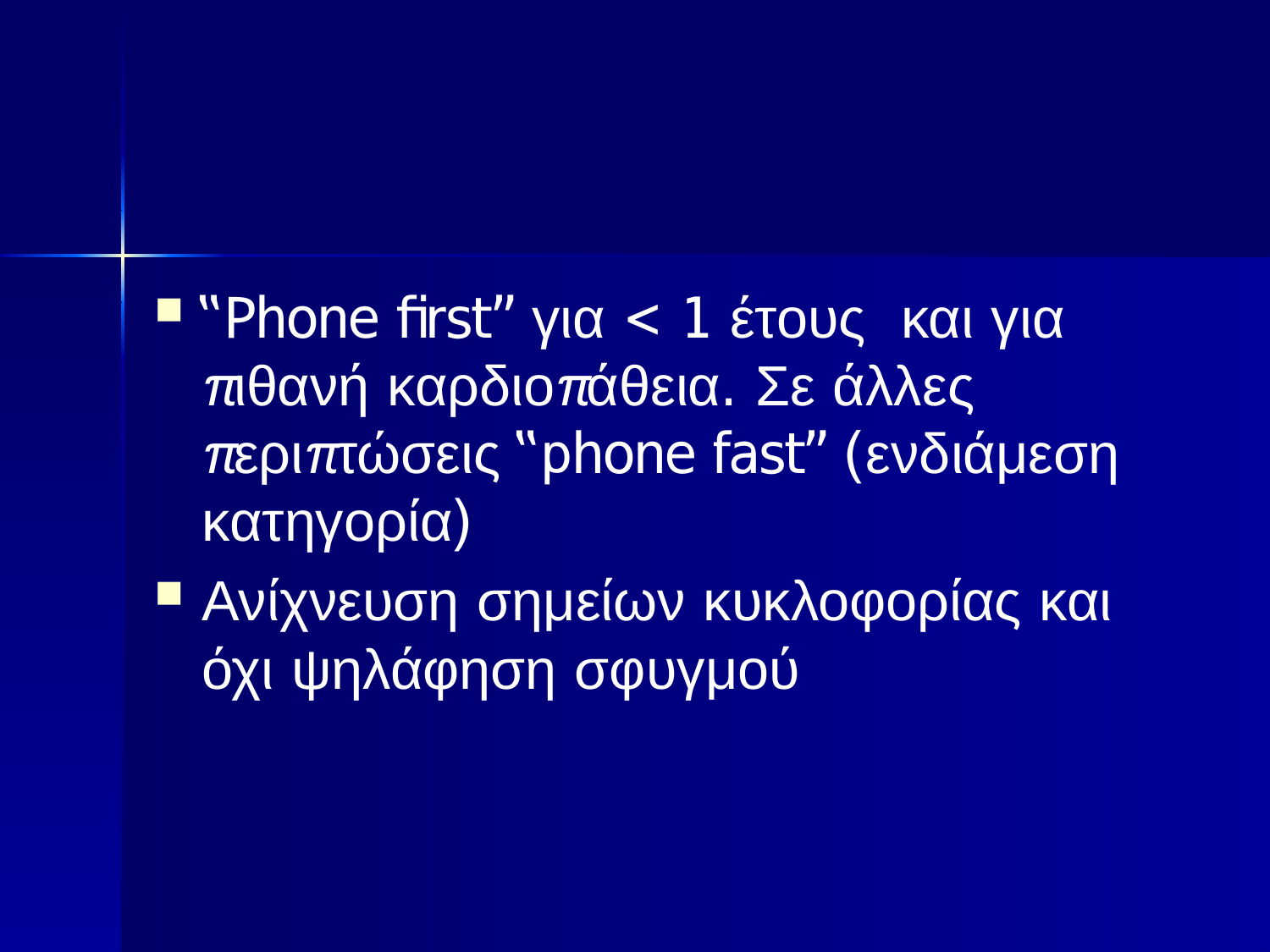

“Phone first” για < 1 έτους  και για πιθανή καρδιοπάθεια. Σε άλλες περιπτώσεις “phone fast” (ενδιάμεση κατηγορία)
Ανίχνευση σημείων κυκλοφορίας και όχι ψηλάφηση σφυγμού